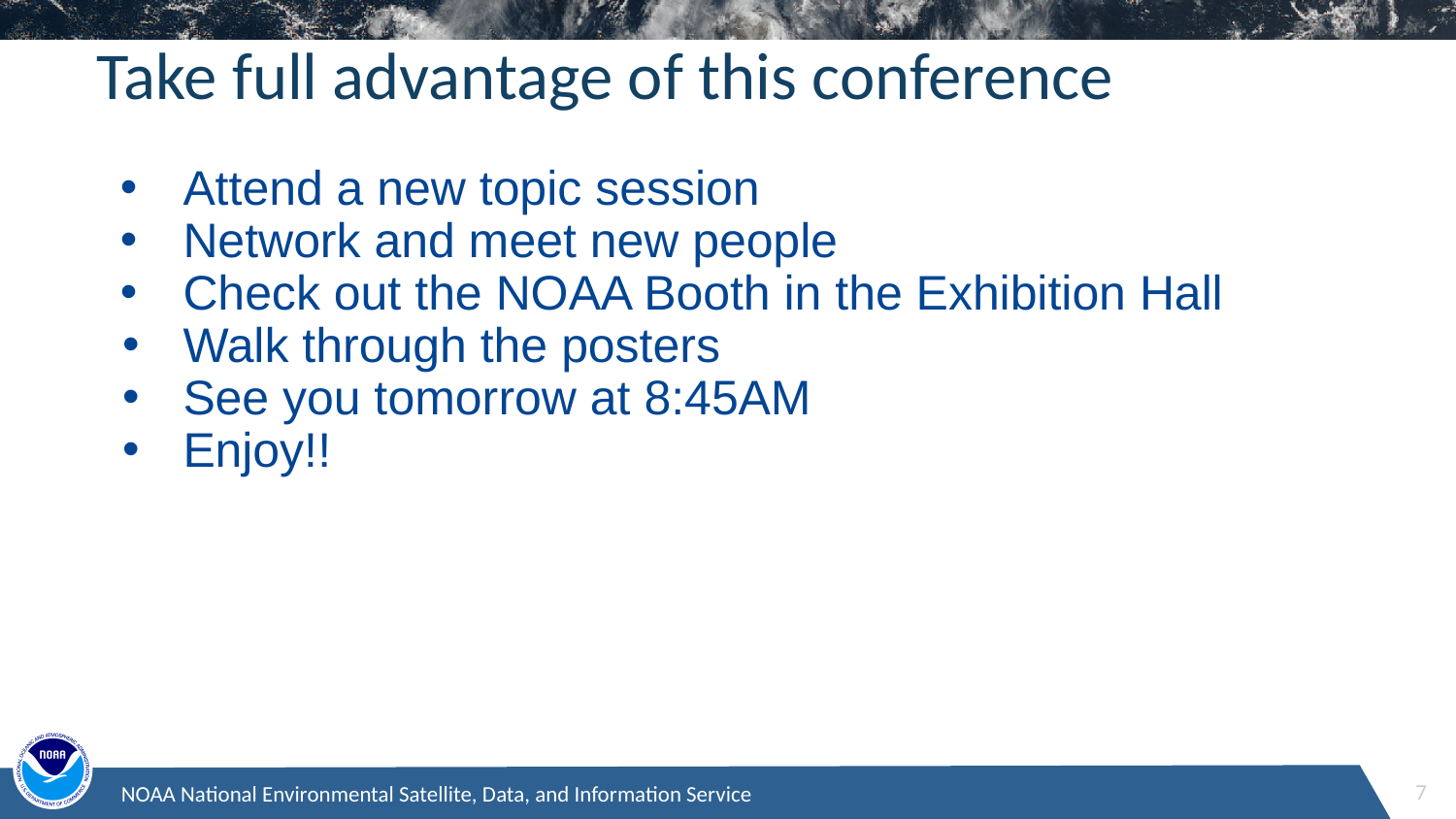

# Take full advantage of this conference
Attend a new topic session
Network and meet new people
Check out the NOAA Booth in the Exhibition Hall
Walk through the posters
See you tomorrow at 8:45AM
Enjoy!!